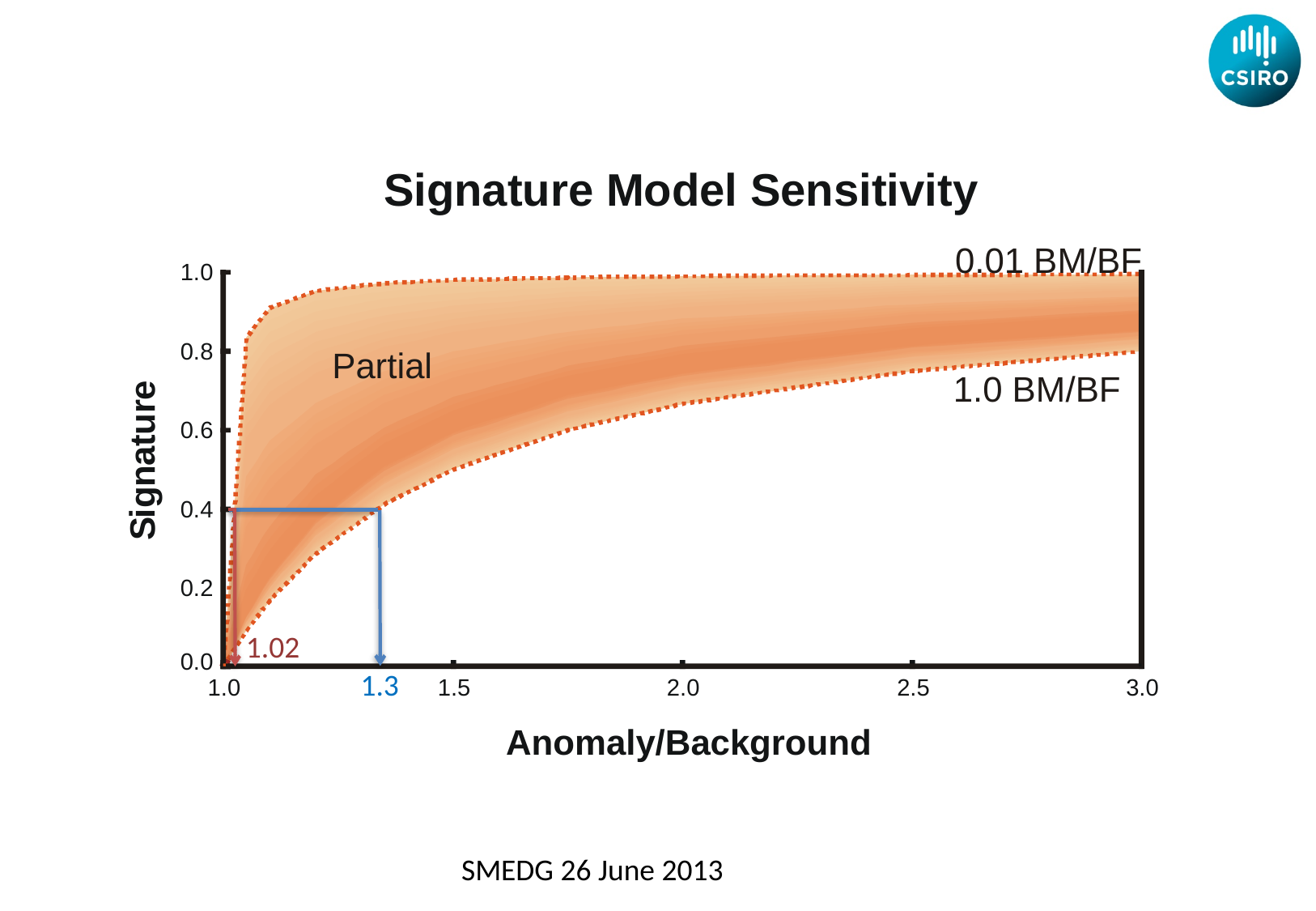

Signature Model Sensitivity
0.01 BM/BF

1.0 BM/BF

1.0

0.8

Partial

e

r

u

0.6

t

a

n

g

i
0.4

S
1.02

1.3

0.2

0.0

1.0
1.5
2.0
2.5
3.0
Anomaly/Background
SMEDG 26 June 2013